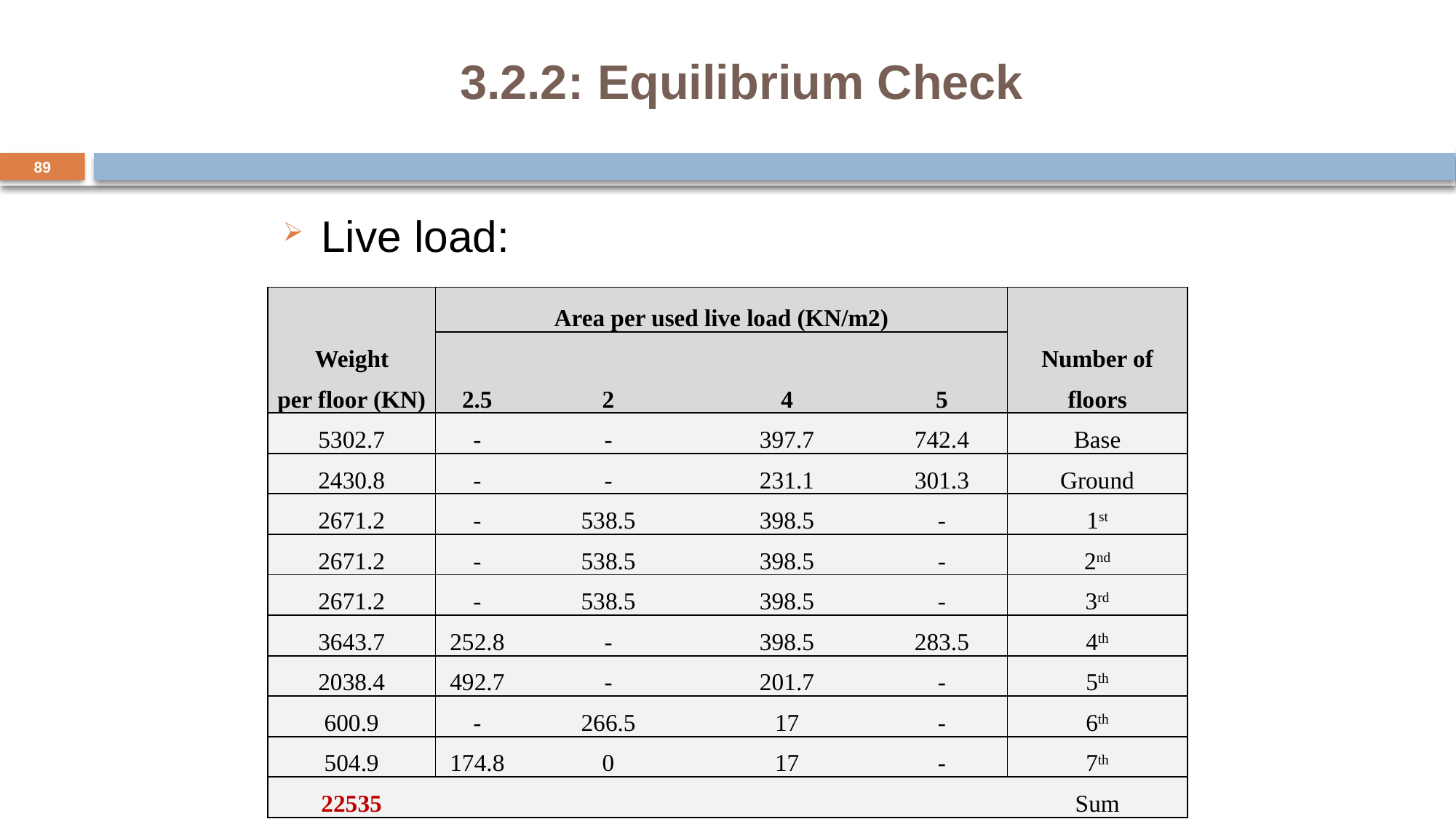

# 3.2.2: Equilibrium Check
89
Live load:

| Weight per floor (KN) | Area per used live load (KN/m2) |  |  |  | Number of floors |
| --- | --- | --- | --- | --- | --- |
|  | 2.5 | 2 | 4 | 5 |  |
| 5302.7 | - | - | 397.7 | 742.4 | Base |
| 2430.8 | - | - | 231.1 | 301.3 | Ground |
| 2671.2 | - | 538.5 | 398.5 | - | 1st |
| 2671.2 | - | 538.5 | 398.5 | - | 2nd |
| 2671.2 | - | 538.5 | 398.5 | - | 3rd |
| 3643.7 | 252.8 | - | 398.5 | 283.5 | 4th |
| 2038.4 | 492.7 | - | 201.7 | - | 5th |
| 600.9 | - | 266.5 | 17 | - | 6th |
| 504.9 | 174.8 | 0 | 17 | - | 7th |
| 22535 |  |  |  |  | Sum |